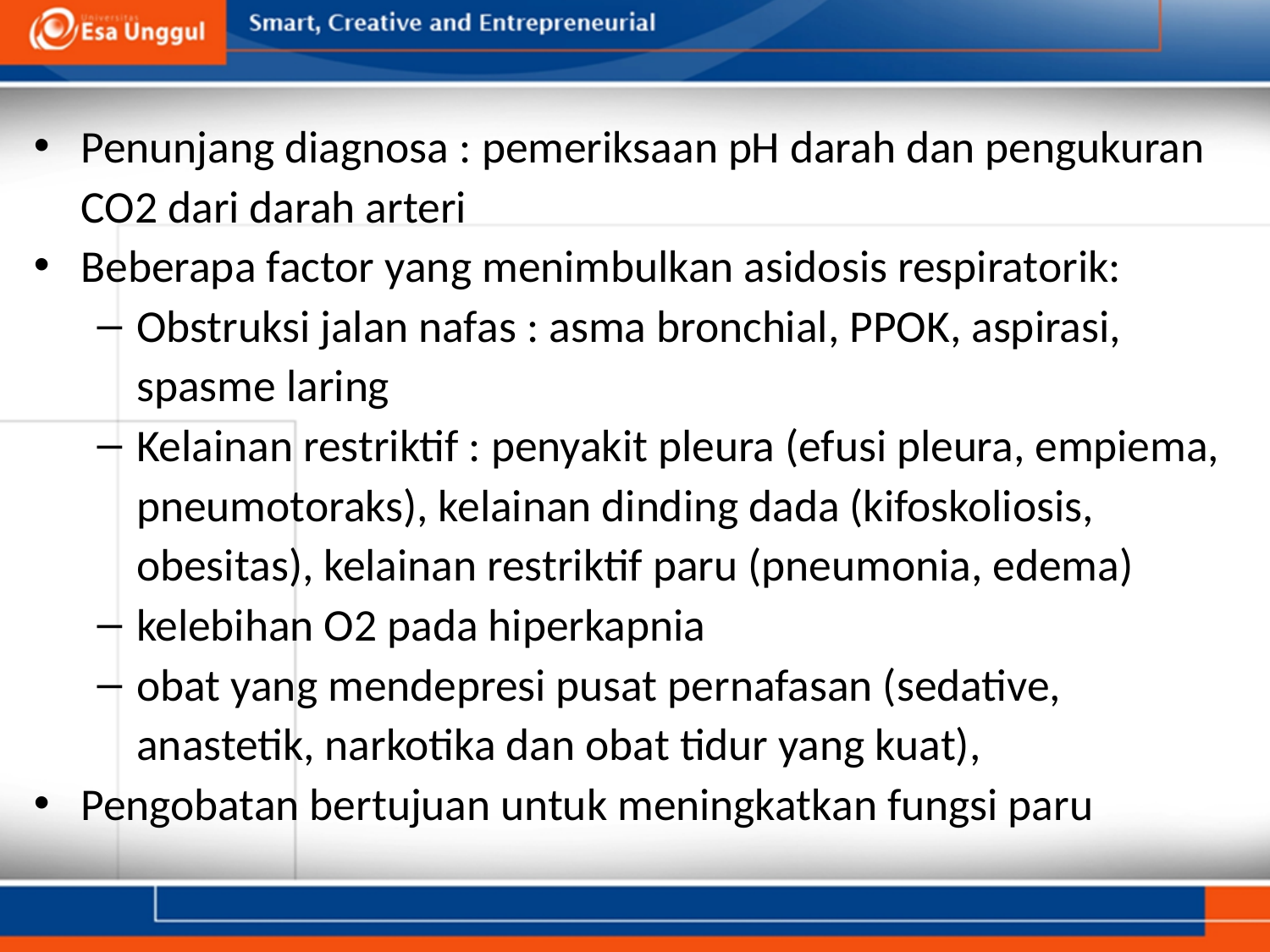

Penunjang diagnosa : pemeriksaan pH darah dan pengukuran CO2 dari darah arteri
Beberapa factor yang menimbulkan asidosis respiratorik:
Obstruksi jalan nafas : asma bronchial, PPOK, aspirasi, spasme laring
Kelainan restriktif : penyakit pleura (efusi pleura, empiema, pneumotoraks), kelainan dinding dada (kifoskoliosis, obesitas), kelainan restriktif paru (pneumonia, edema)
kelebihan O2 pada hiperkapnia
obat yang mendepresi pusat pernafasan (sedative, anastetik, narkotika dan obat tidur yang kuat),
Pengobatan bertujuan untuk meningkatkan fungsi paru